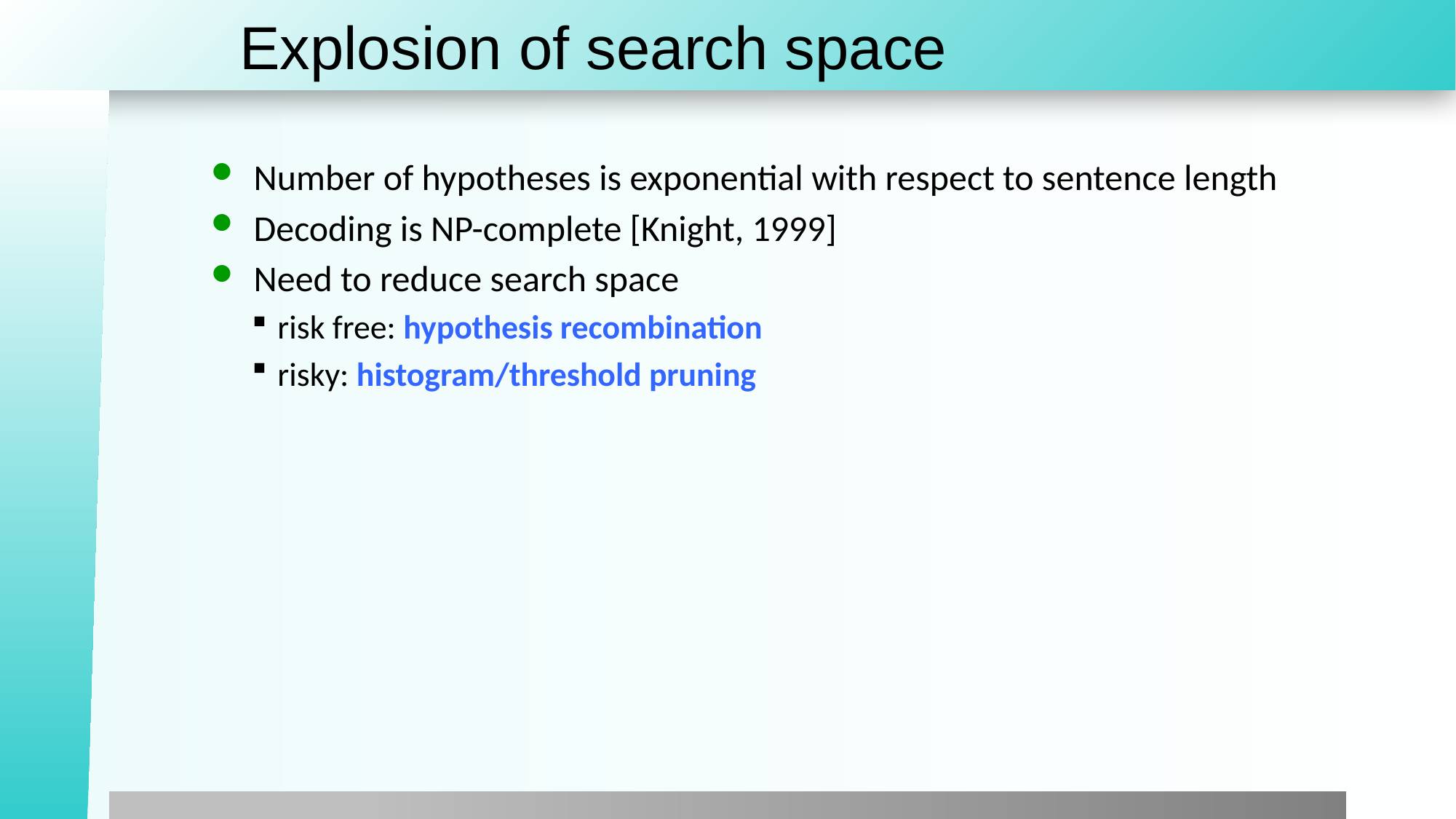

# Explosion of search space
Number of hypotheses is exponential with respect to sentence length
Decoding is NP-complete [Knight, 1999]
Need to reduce search space
risk free: hypothesis recombination
risky: histogram/threshold pruning